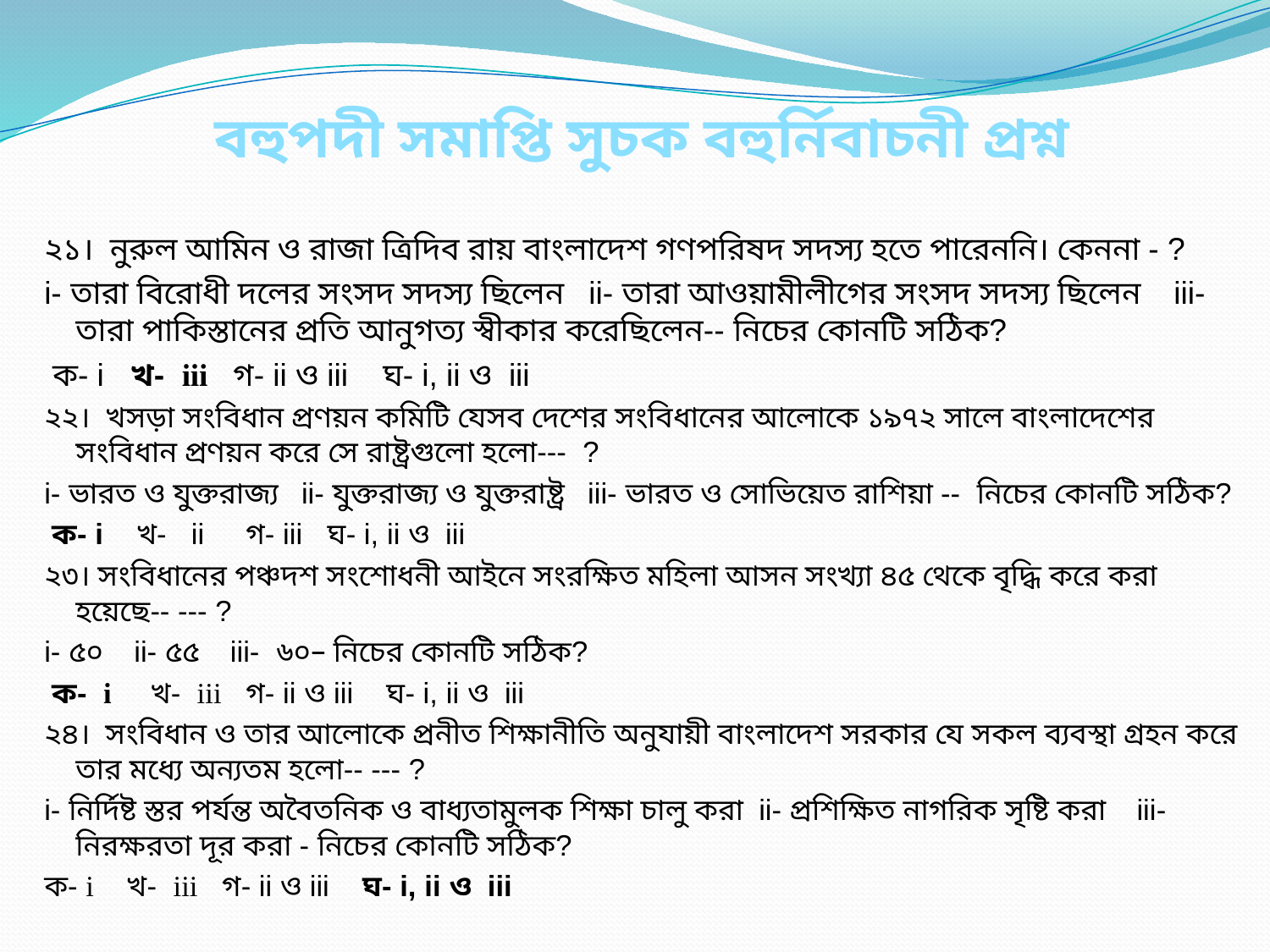

# বহুপদী সমাপ্তি সুচক বহুর্নিবাচনী প্রশ্ন
২১।  নুরুল আমিন ও রাজা ত্রিদিব রায় বাংলাদেশ গণপরিষদ সদস্য হতে পারেননি। কেননা - ?
i- তারা বিরোধী দলের সংসদ সদস্য ছিলেন   ii- তারা আওয়ামীলীগের সংসদ সদস্য ছিলেন    iii- তারা পাকিস্তানের প্রতি আনুগত্য স্বীকার করেছিলেন-- নিচের কোনটি সঠিক?
 ক- i   খ-  iii   গ- ii ও iii    ঘ- i, ii ও  iii
২২।  খসড়া সংবিধান প্রণয়ন কমিটি যেসব দেশের সংবিধানের আলোকে ১৯৭২ সালে বাংলাদেশের সংবিধান প্রণয়ন করে সে রাষ্ট্রগুলো হলো---  ?
i- ভারত ও যুক্তরাজ্য   ii- যুক্তরাজ্য ও যুক্তরাষ্ট্র   iii- ভারত ও সোভিয়েত রাশিয়া --  নিচের কোনটি সঠিক?
 ক- i    খ-   ii     গ- iii   ঘ- i, ii ও  iii
২৩। সংবিধানের পঞ্চদশ সংশোধনী আইনে সংরক্ষিত মহিলা আসন সংখ্যা ৪৫ থেকে বৃদ্ধি করে করা হয়েছে-- --- ?
i- ৫০    ii- ৫৫    iii-  ৬০– নিচের কোনটি সঠিক?
 ক-  i     খ-  iii   গ- ii ও iii    ঘ- i, ii ও  iii
২৪।  সংবিধান ও তার আলোকে প্রনীত শিক্ষানীতি অনুযায়ী বাংলাদেশ সরকার যে সকল ব্যবস্থা গ্রহন করে তার মধ্যে অন্যতম হলো-- --- ?
i- নির্দিষ্ট স্তর পর্যন্ত অবৈতনিক ও বাধ্যতামুলক শিক্ষা চালু করা  ii- প্রশিক্ষিত নাগরিক সৃষ্টি করা    iii- নিরক্ষরতা দূর করা - নিচের কোনটি সঠিক?
ক- i    খ-  iii   গ- ii ও iii    ঘ- i, ii ও  iii